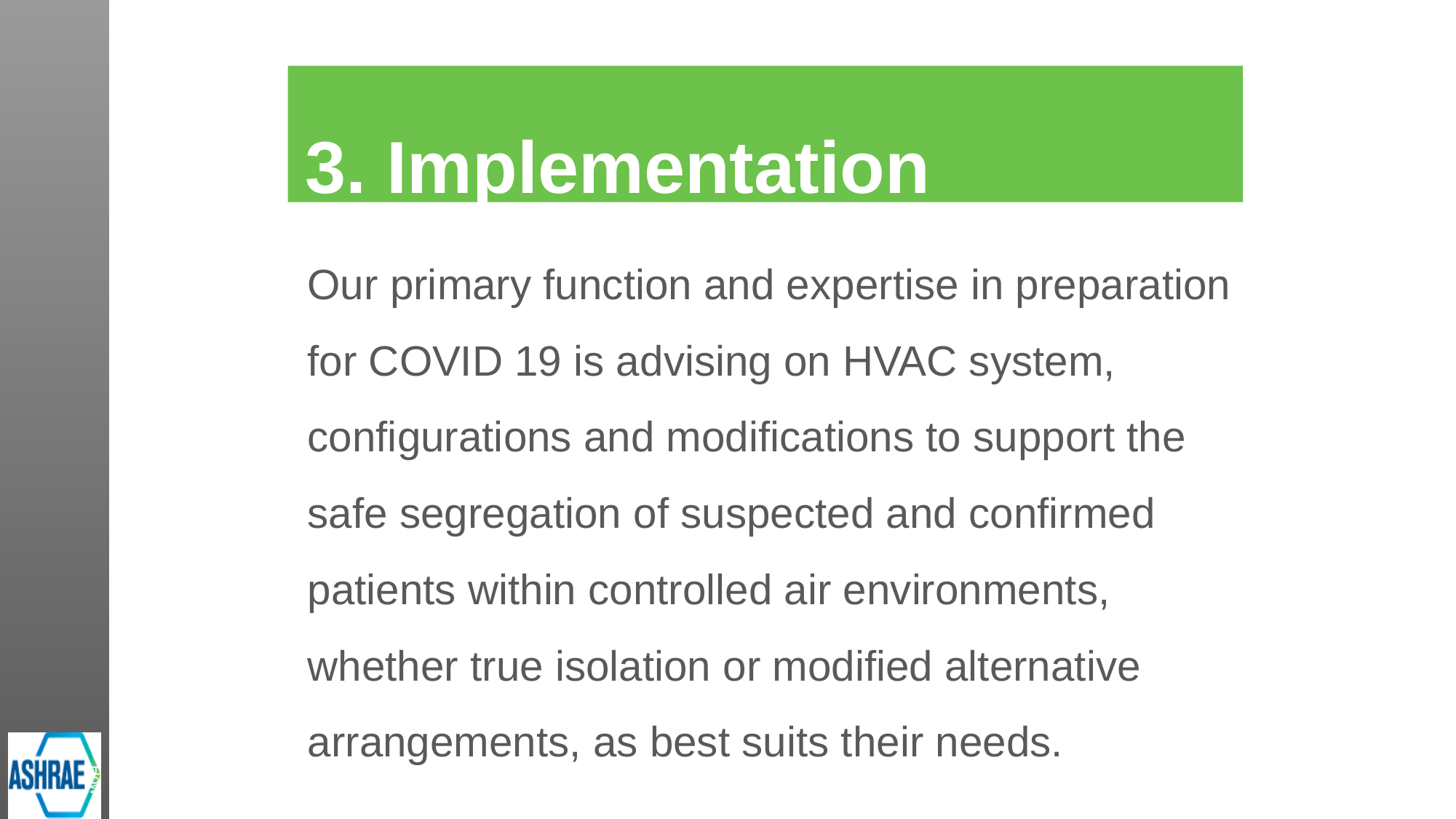

# How ?
3. Implementation

Our primary function and expertise in preparation for COVID 19 is advising on HVAC system, configurations and modifications to support the safe segregation of suspected and confirmed patients within controlled air environments, whether true isolation or modified alternative arrangements, as best suits their needs.